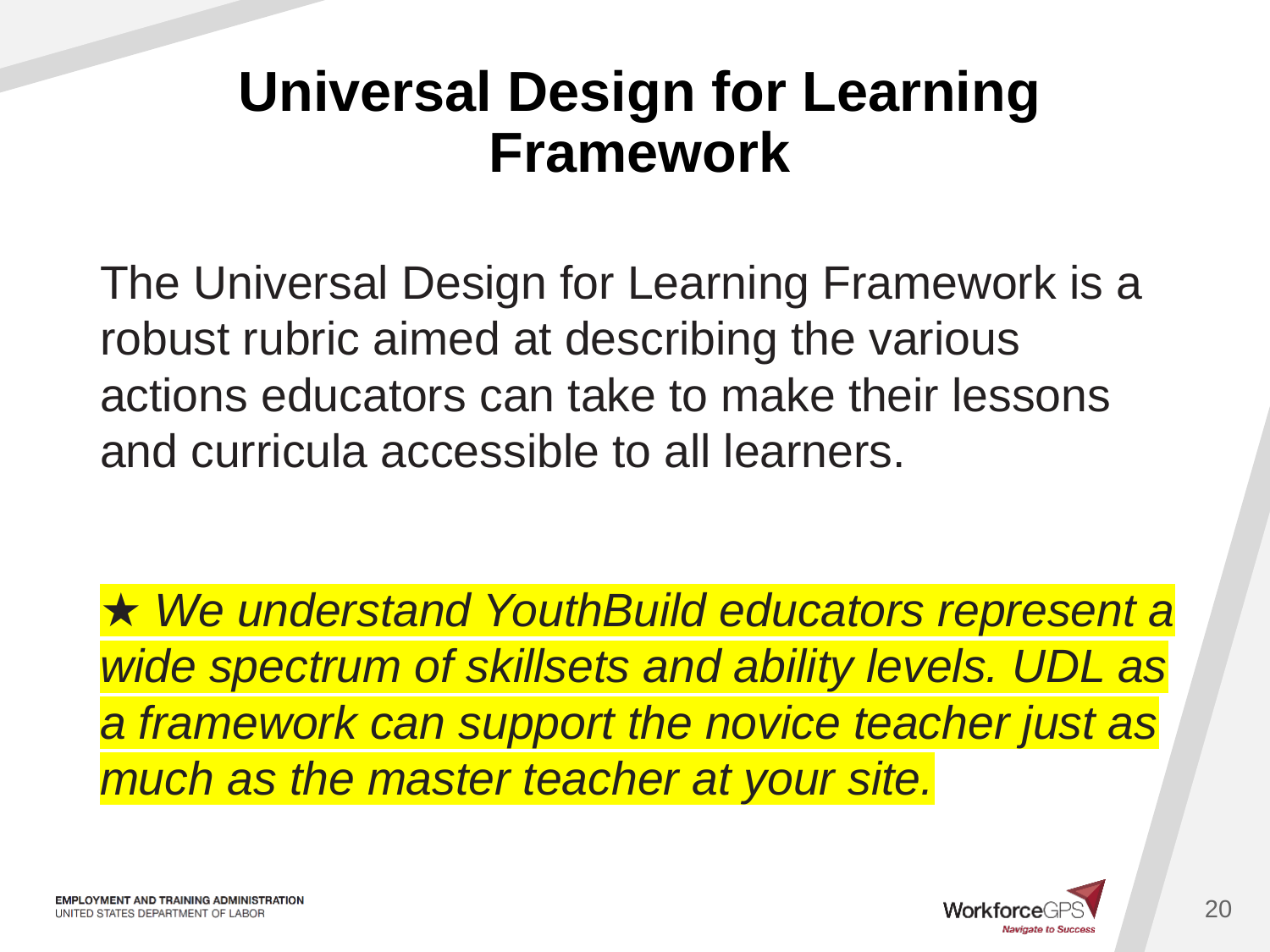

# Universal Design for Learning Framework
The Universal Design for Learning Framework is a robust rubric aimed at describing the various actions educators can take to make their lessons and curricula accessible to all learners.

★ We understand YouthBuild educators represent a wide spectrum of skillsets and ability levels. UDL as a framework can support the novice teacher just as much as the master teacher at your site.
20